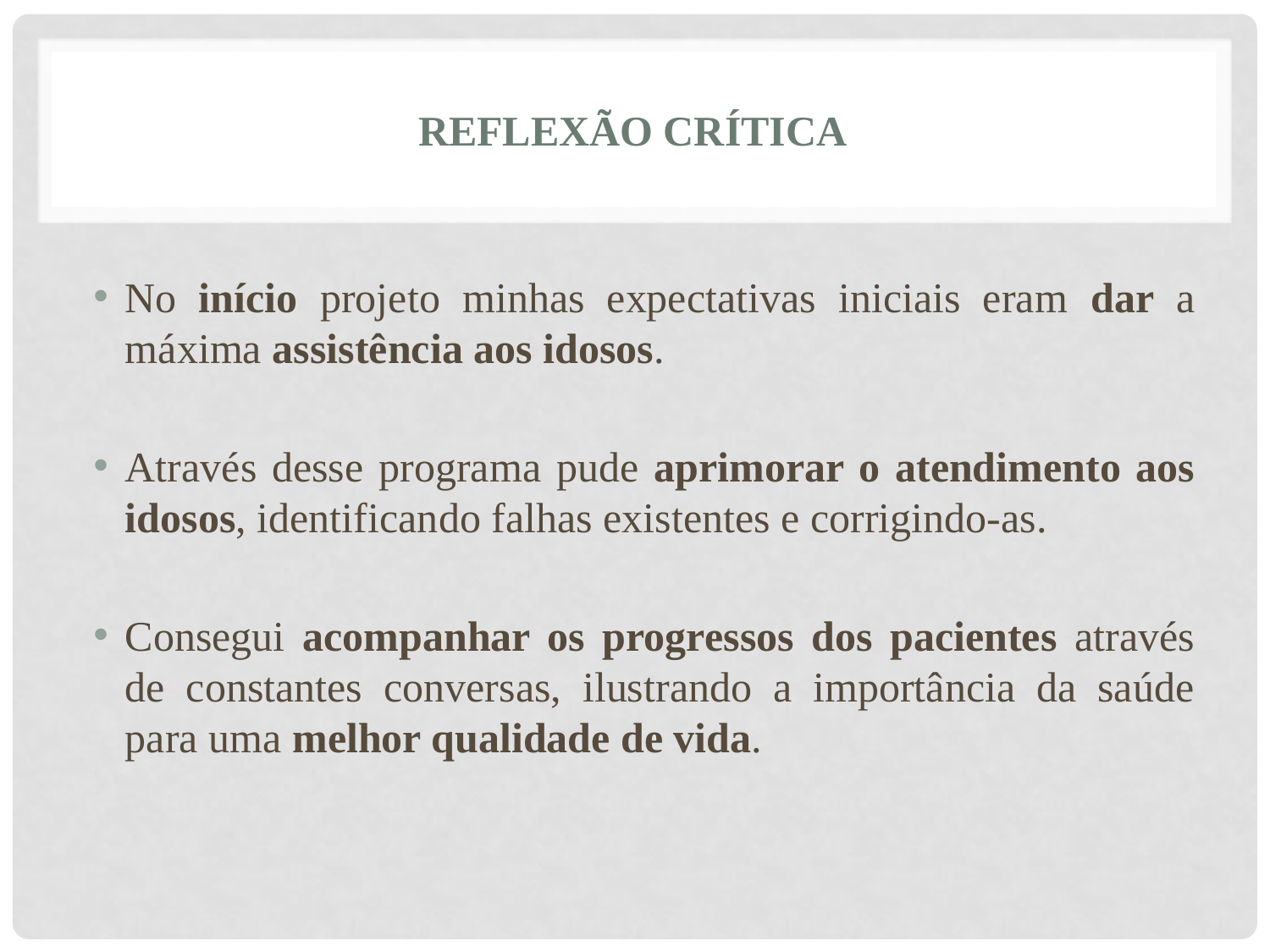

# Reflexão crítica
No início projeto minhas expectativas iniciais eram dar a máxima assistência aos idosos.

Através desse programa pude aprimorar o atendimento aos idosos, identificando falhas existentes e corrigindo-as.

Consegui acompanhar os progressos dos pacientes através de constantes conversas, ilustrando a importância da saúde para uma melhor qualidade de vida.